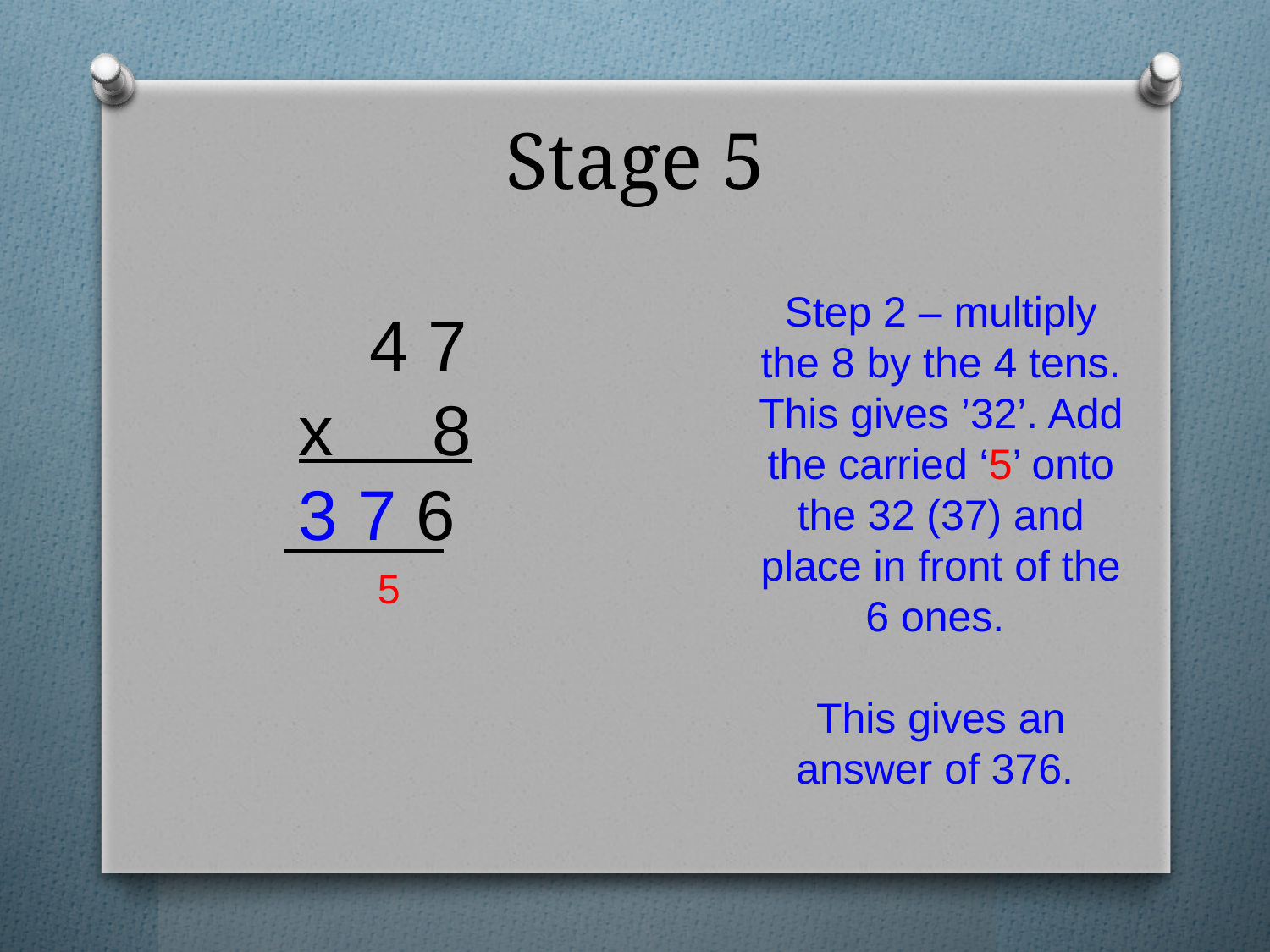

# Stage 5
Step 2 – multiply the 8 by the 4 tens. This gives ’32’. Add the carried ‘5’ onto the 32 (37) and place in front of the 6 ones.

This gives an answer of 376.
             4 7
        x     8
        3 7 6
            5